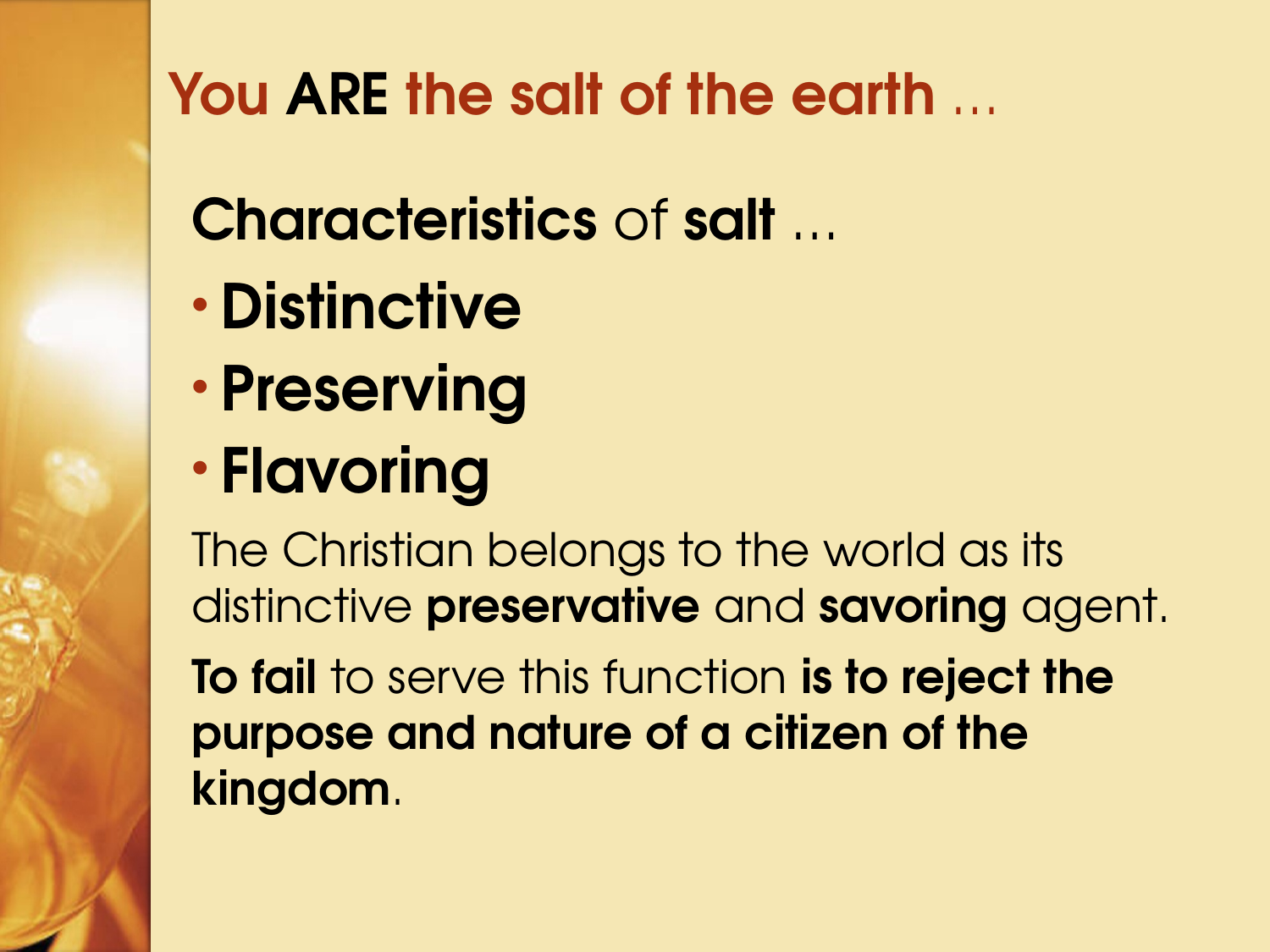

# You ARE the salt of the earth …
Characteristics of salt …
Distinctive
Preserving
Flavoring
The Christian belongs to the world as its distinctive preservative and savoring agent.
To fail to serve this function is to reject the purpose and nature of a citizen of the kingdom.